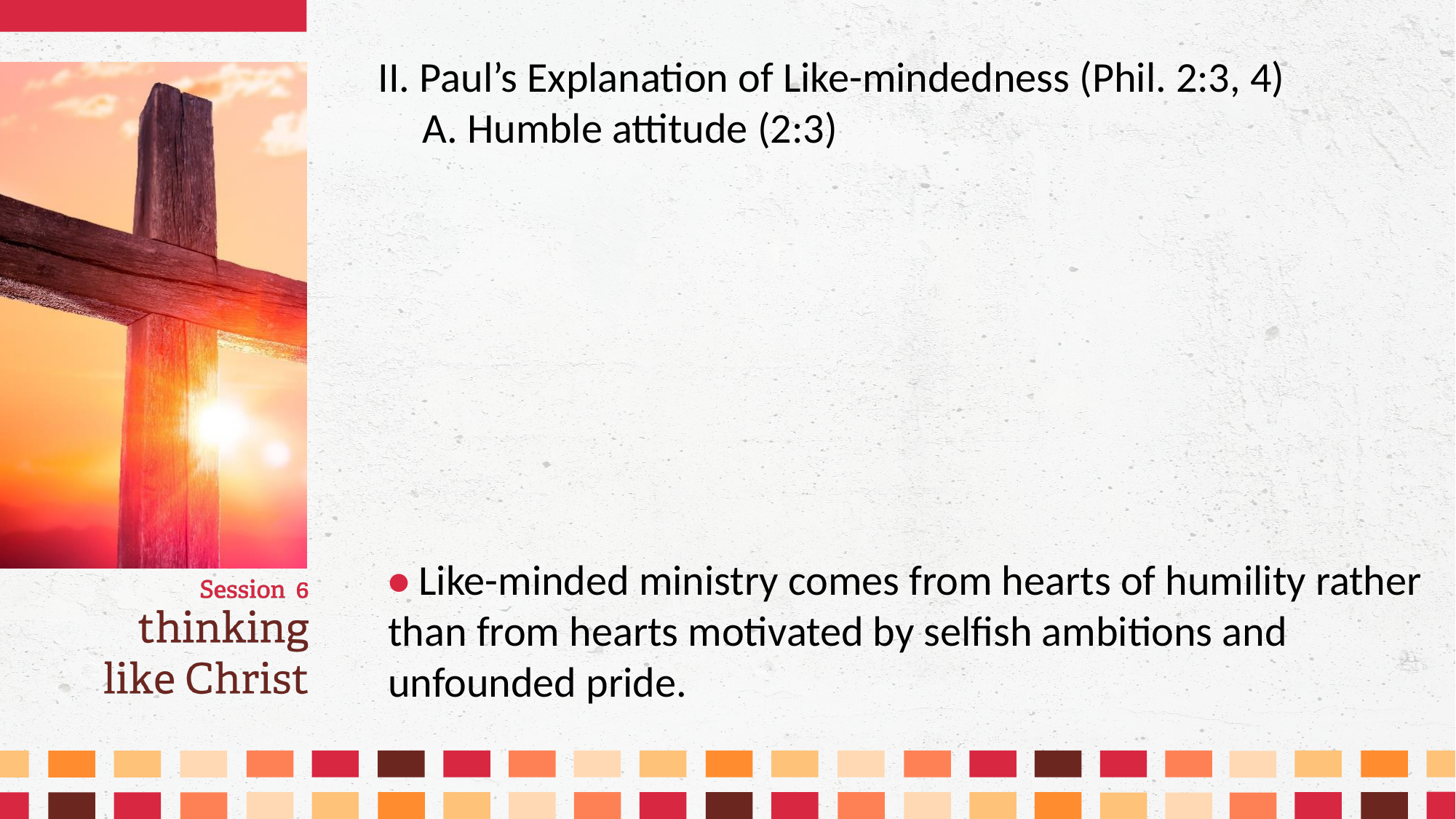

II. Paul’s Explanation of Like-mindedness (Phil. 2:3, 4)
	A. Humble attitude (2:3)
• Like-minded ministry comes from hearts of humility rather than from hearts motivated by selfish ambitions and unfounded pride.